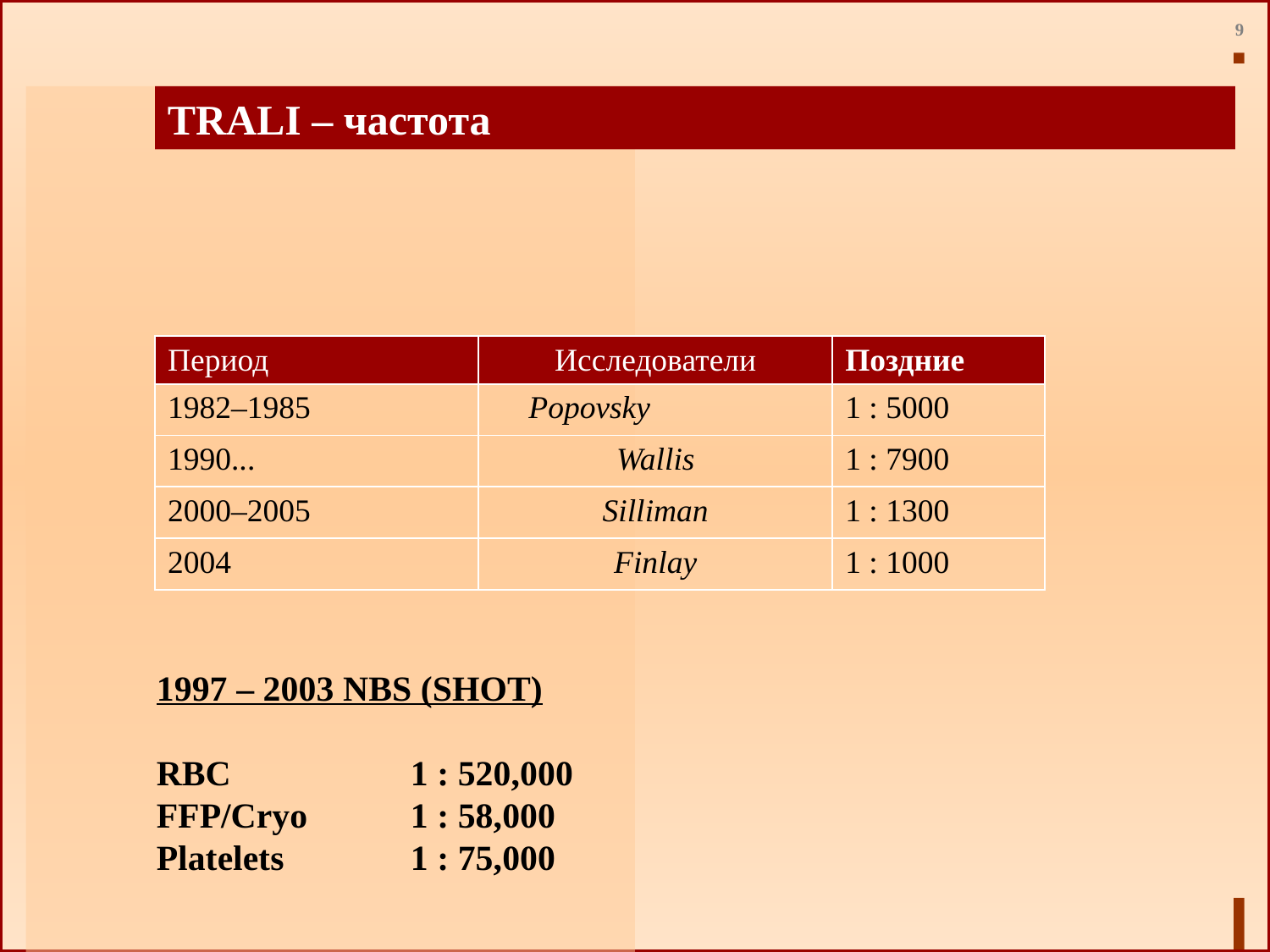

TRALI – частота
| Период | Исследователи | Поздние |
| --- | --- | --- |
| 1982–1985 | Popovsky | 1 : 5000 |
| 1990... | Wallis | 1 : 7900 |
| 2000–2005 | Silliman | 1 : 1300 |
| 2004 | Finlay | 1 : 1000 |
1997 – 2003 NBS (SHOT)
RBC 		1 : 520,000
FFP/Cryo 	1 : 58,000
Platelets 	1 : 75,000